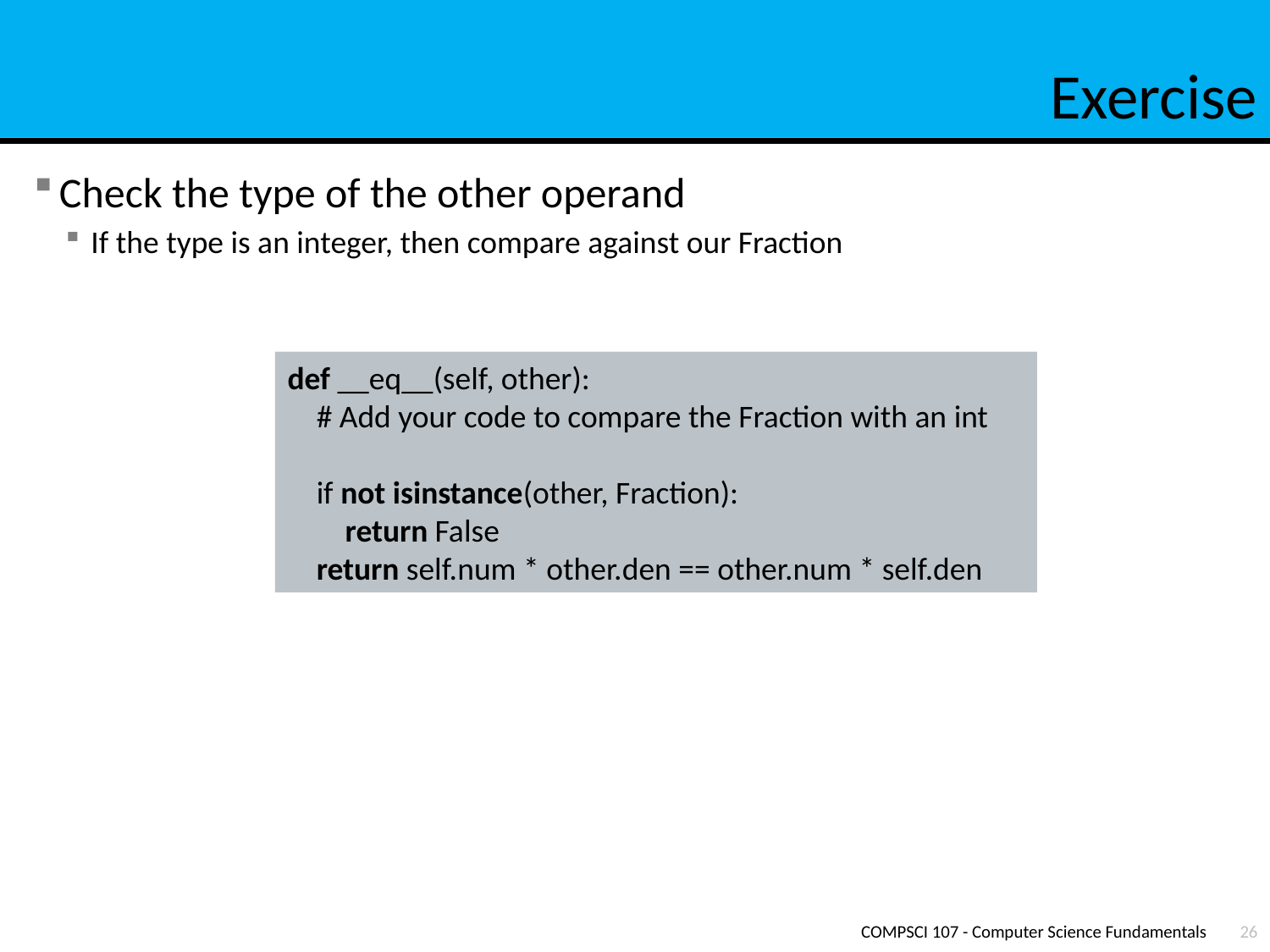

# Exercise
Check the type of the other operand
If the type is an integer, then compare against our Fraction
def __eq__(self, other):
    # Add your code to compare the Fraction with an int

    if not isinstance(other, Fraction):
        return False
    return self.num * other.den == other.num * self.den
COMPSCI 107 - Computer Science Fundamentals
26